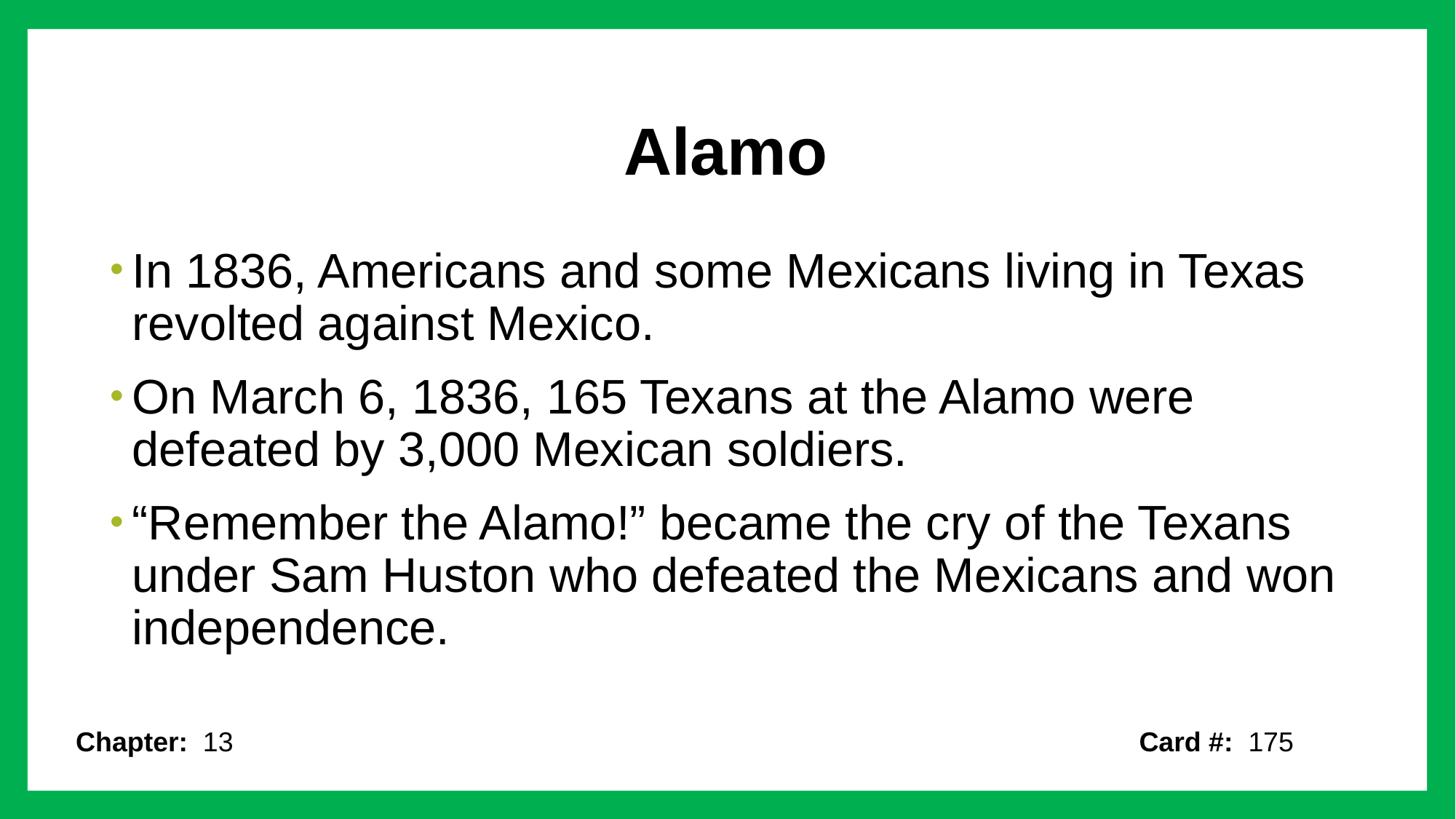

# Alamo
In 1836, Americans and some Mexicans living in Texas revolted against Mexico.
On March 6, 1836, 165 Texans at the Alamo were defeated by 3,000 Mexican soldiers.
“Remember the Alamo!” became the cry of the Texans under Sam Huston who defeated the Mexicans and won independence.
Card #:  175
Chapter:  13